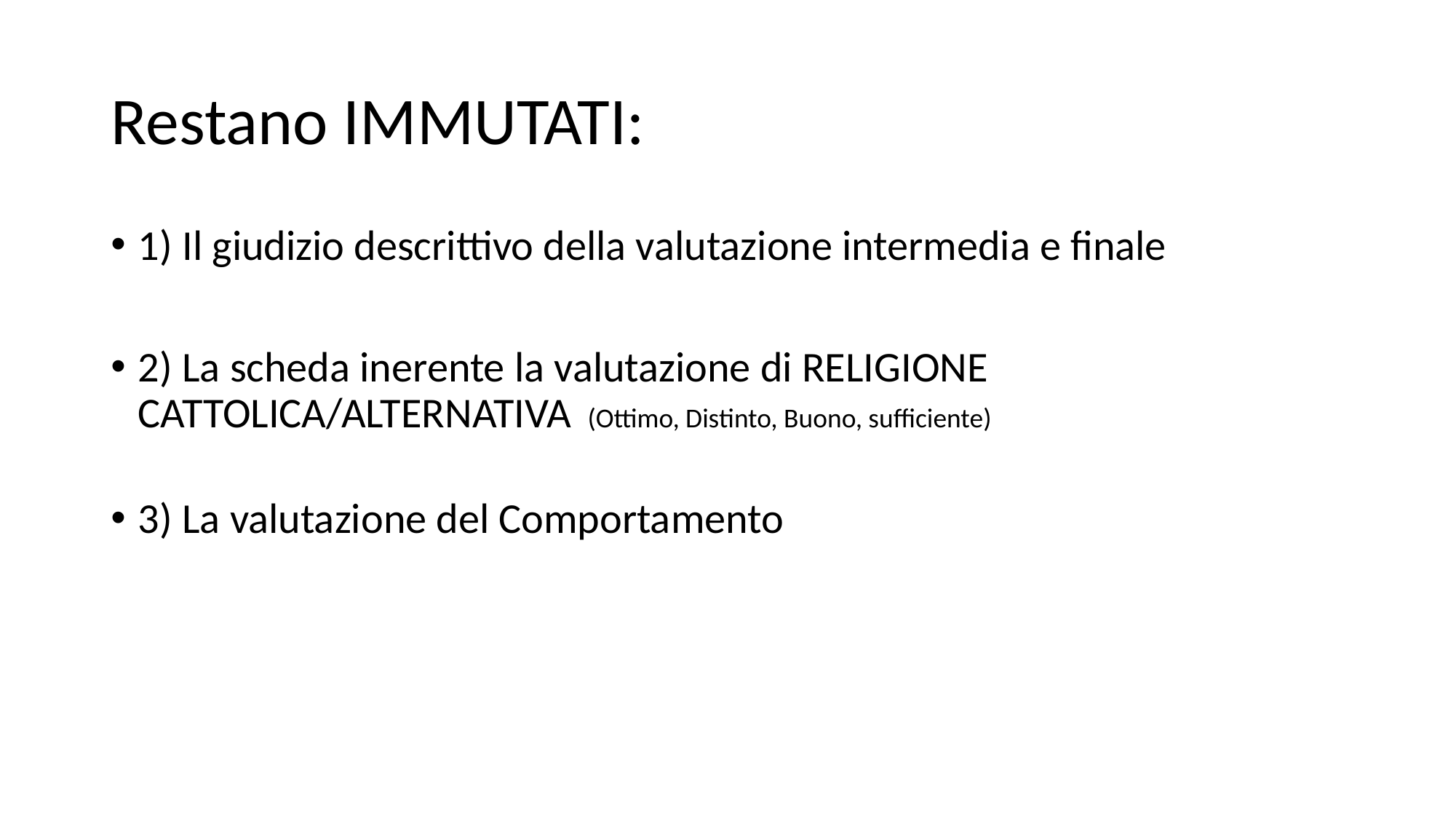

# Restano IMMUTATI:
1) Il giudizio descrittivo della valutazione intermedia e finale

2) La scheda inerente la valutazione di RELIGIONE CATTOLICA/ALTERNATIVA  (Ottimo, Distinto, Buono, sufficiente)

3) La valutazione del Comportamento